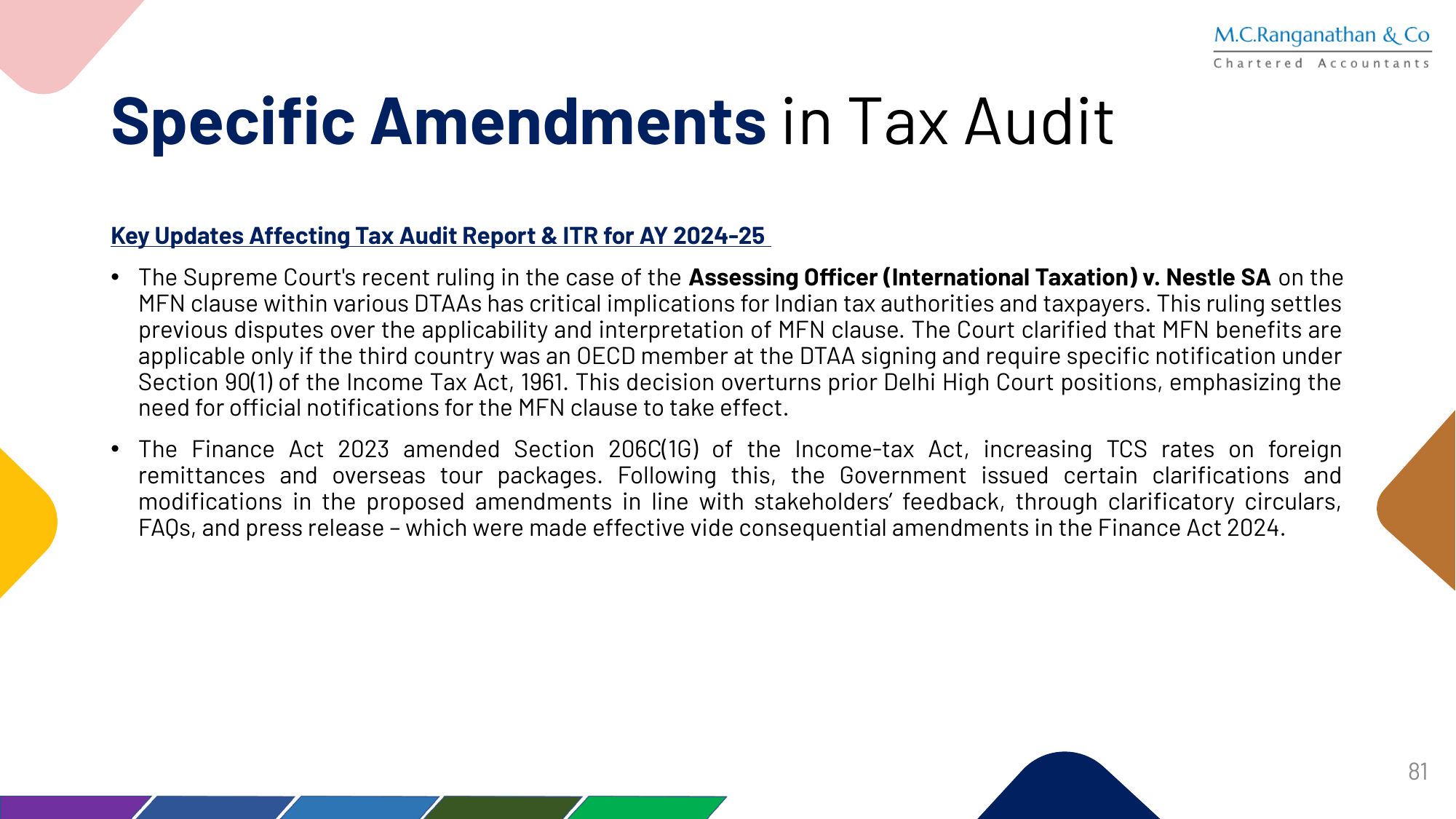

# Specific Amendments in Tax Audit
Key Updates Affecting Tax Audit Report & ITR for AY 2024-25
The Supreme Court's recent ruling in the case of the Assessing Officer (International Taxation) v. Nestle SA on the MFN clause within various DTAAs has critical implications for Indian tax authorities and taxpayers. This ruling settles previous disputes over the applicability and interpretation of MFN clause. The Court clarified that MFN benefits are applicable only if the third country was an OECD member at the DTAA signing and require specific notification under Section 90(1) of the Income Tax Act, 1961. This decision overturns prior Delhi High Court positions, emphasizing the need for official notifications for the MFN clause to take effect.
The Finance Act 2023 amended Section 206C(1G) of the Income-tax Act, increasing TCS rates on foreign remittances and overseas tour packages. Following this, the Government issued certain clarifications and modifications in the proposed amendments in line with stakeholders’ feedback, through clarificatory circulars, FAQs, and press release – which were made effective vide consequential amendments in the Finance Act 2024.

81